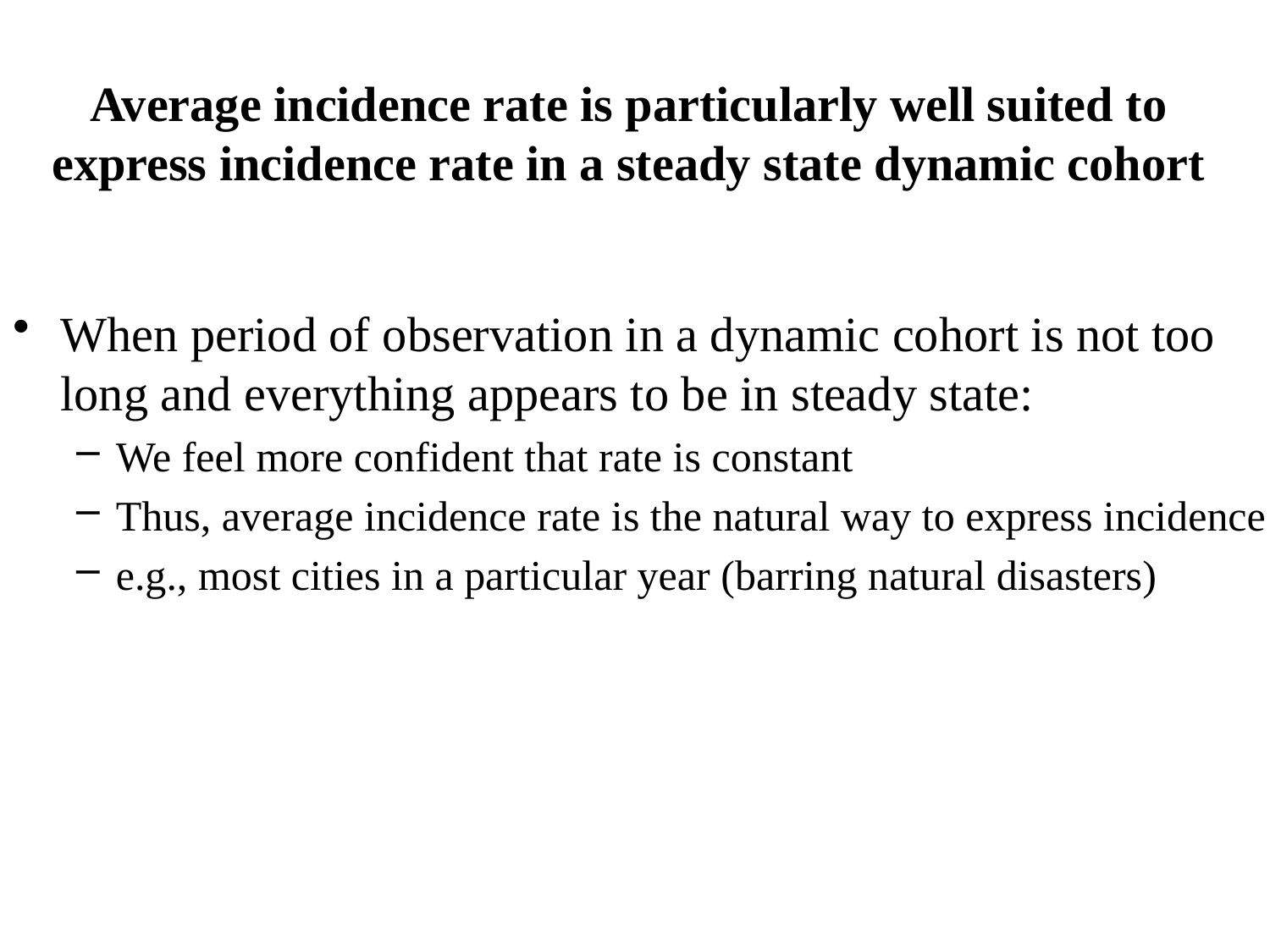

# Average incidence rate is particularly well suited to express incidence rate in a steady state dynamic cohort
When period of observation in a dynamic cohort is not too long and everything appears to be in steady state:
We feel more confident that rate is constant
Thus, average incidence rate is the natural way to express incidence
e.g., most cities in a particular year (barring natural disasters)